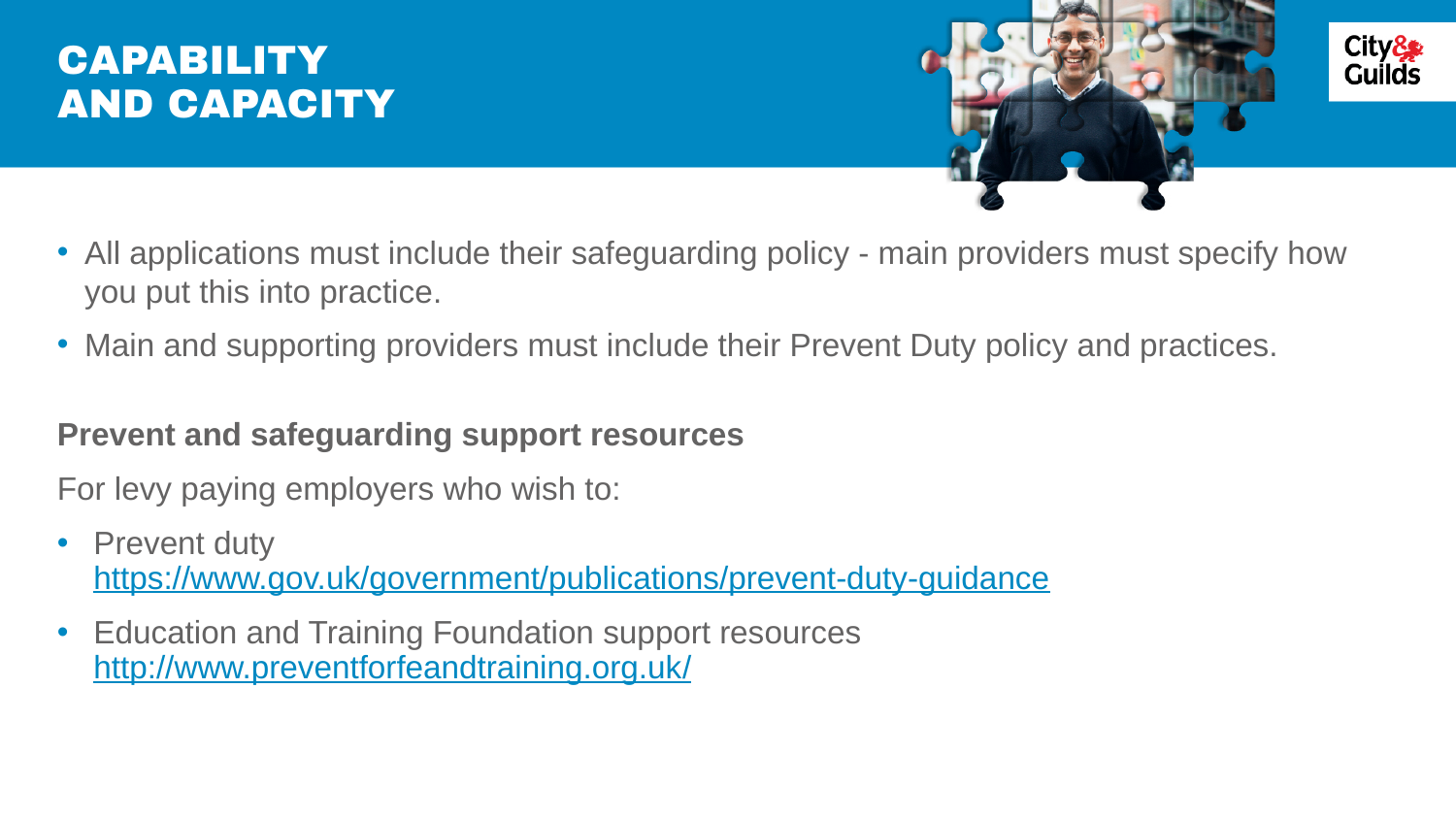

# CAPABILITY AND CAPACITY
All applications must include their safeguarding policy - main providers must specify how you put this into practice.
Main and supporting providers must include their Prevent Duty policy and practices.

Prevent and safeguarding support resources
For levy paying employers who wish to:
Prevent duty
https://www.gov.uk/government/publications/prevent-duty-guidance
Education and Training Foundation support resources http://www.preventforfeandtraining.org.uk/